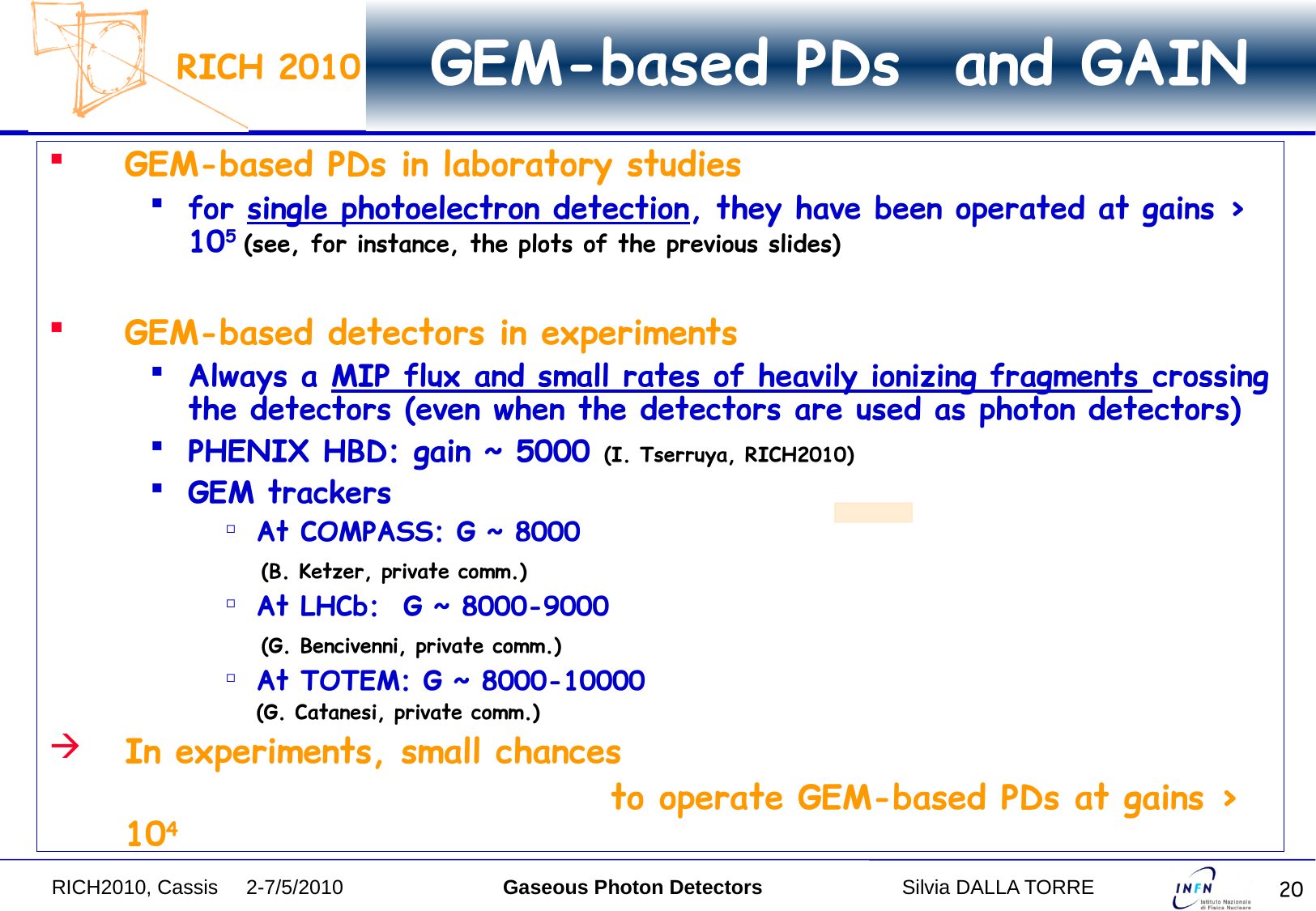

# GEM-based PDs  and GAIN
GEM-based PDs in laboratory studies
for single photoelectron detection, they have been operated at gains > 105 (see, for instance, the plots of the previous slides)

GEM-based detectors in experiments
Always a MIP flux and small rates of heavily ionizing fragments crossing the detectors (even when the detectors are used as photon detectors)
PHENIX HBD: gain ~ 5000 (I. Tserruya, RICH2010)
GEM trackers
At COMPASS: G ~ 8000
   (B. Ketzer, private comm.)
At LHCb:  G ~ 8000-9000
   (G. Bencivenni, private comm.)
At TOTEM: G ~ 8000-10000
	(G. Catanesi, private comm.)
In experiments, small chances
					to operate GEM-based PDs at gains > 104

RICH2010, Cassis     2-7/5/2010                            Gaseous Photon Detectors		Silvia DALLA TORRE